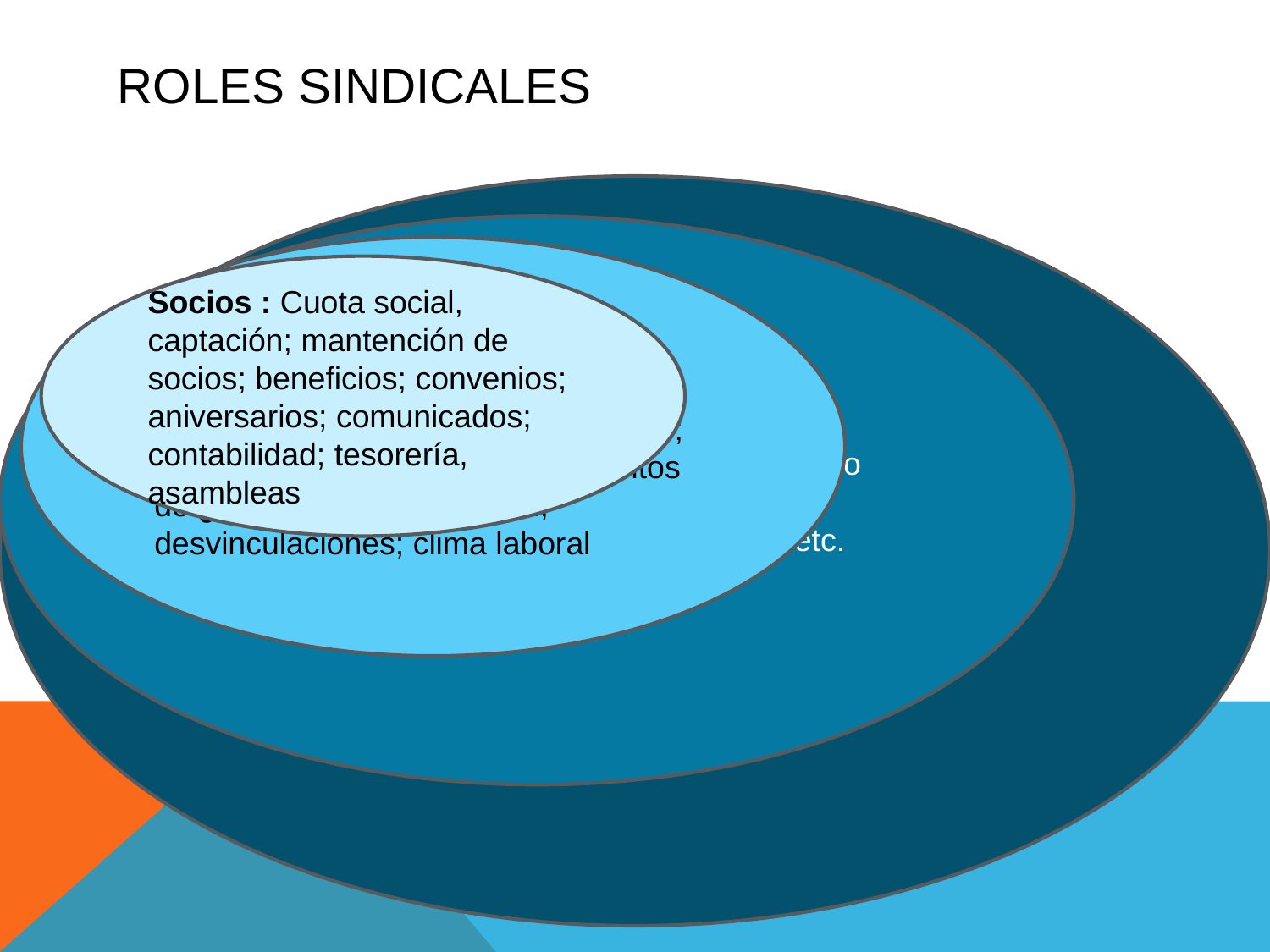

# ROLES SINDICALES
Trabajadores públicos y privados: Constitución política, Seguridad social (pensiones, salud, seguros de cesantía); código del trabajo; protección a la maternidad; libertad sindical; medioambiente; recursos naturales; transporte público, etc?
Trabajadores públicos : Ley de Bases, Estatuto Administrativo; Reajuste; Servicio Civil; Asignaciones de Zona; Viáticos; Ley 19296; etc.
Socios y No Socios de una Institución: Ley de Plantas; Concursabilidad; PAC; Calificaciones; Aplicación Ley 16744; mejoramientos de grados; Ley Institucional; desvinculaciones; clima laboral
Socios : Cuota social, captación; mantención de socios; beneficios; convenios; aniversarios; comunicados; contabilidad; tesorería, asambleas